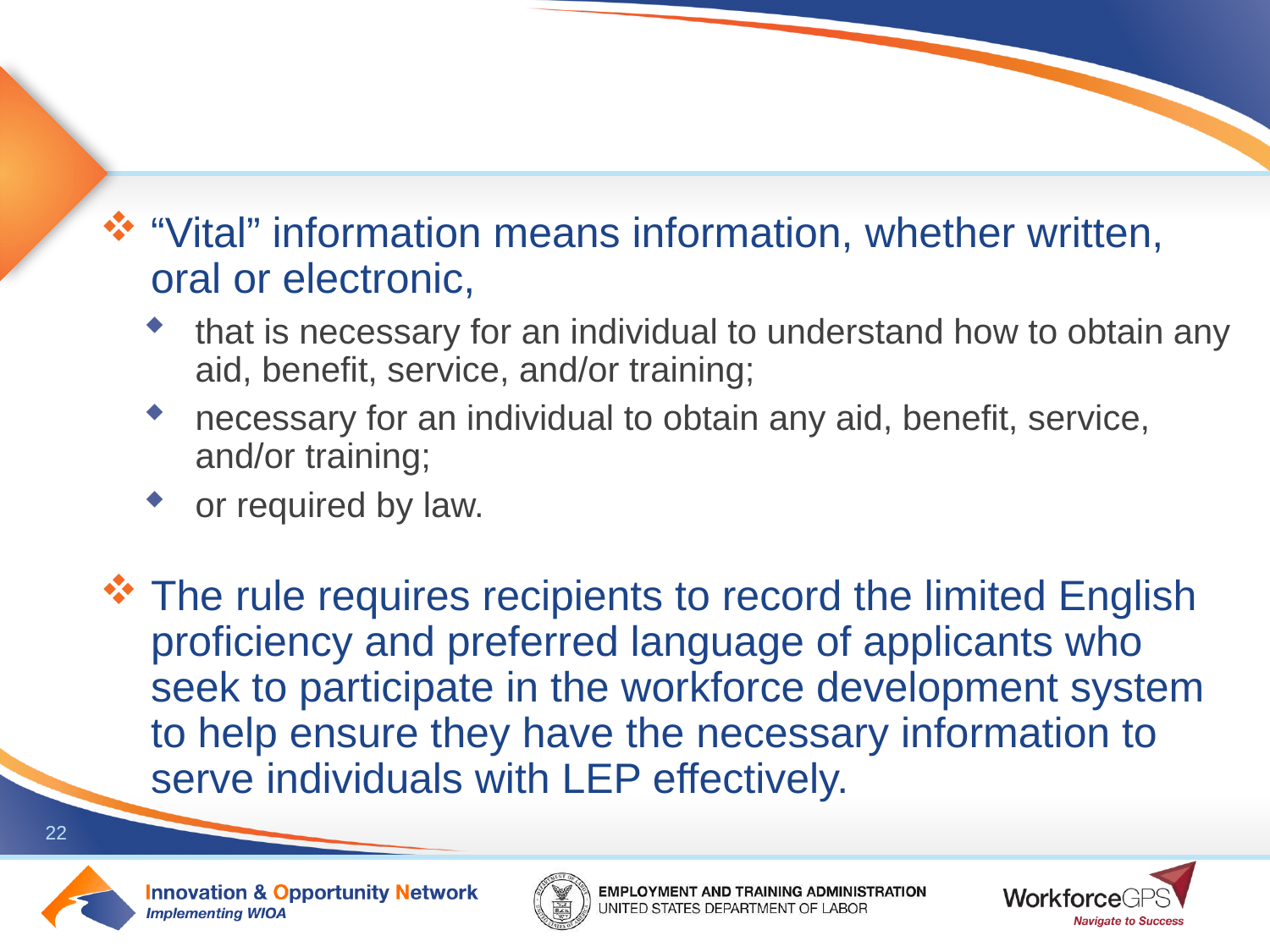

#
“Vital” information means information, whether written, oral or electronic,
that is necessary for an individual to understand how to obtain any aid, benefit, service, and/or training;
necessary for an individual to obtain any aid, benefit, service, and/or training;
or required by law.
The rule requires recipients to record the limited English proficiency and preferred language of applicants who seek to participate in the workforce development system to help ensure they have the necessary information to serve individuals with LEP effectively.